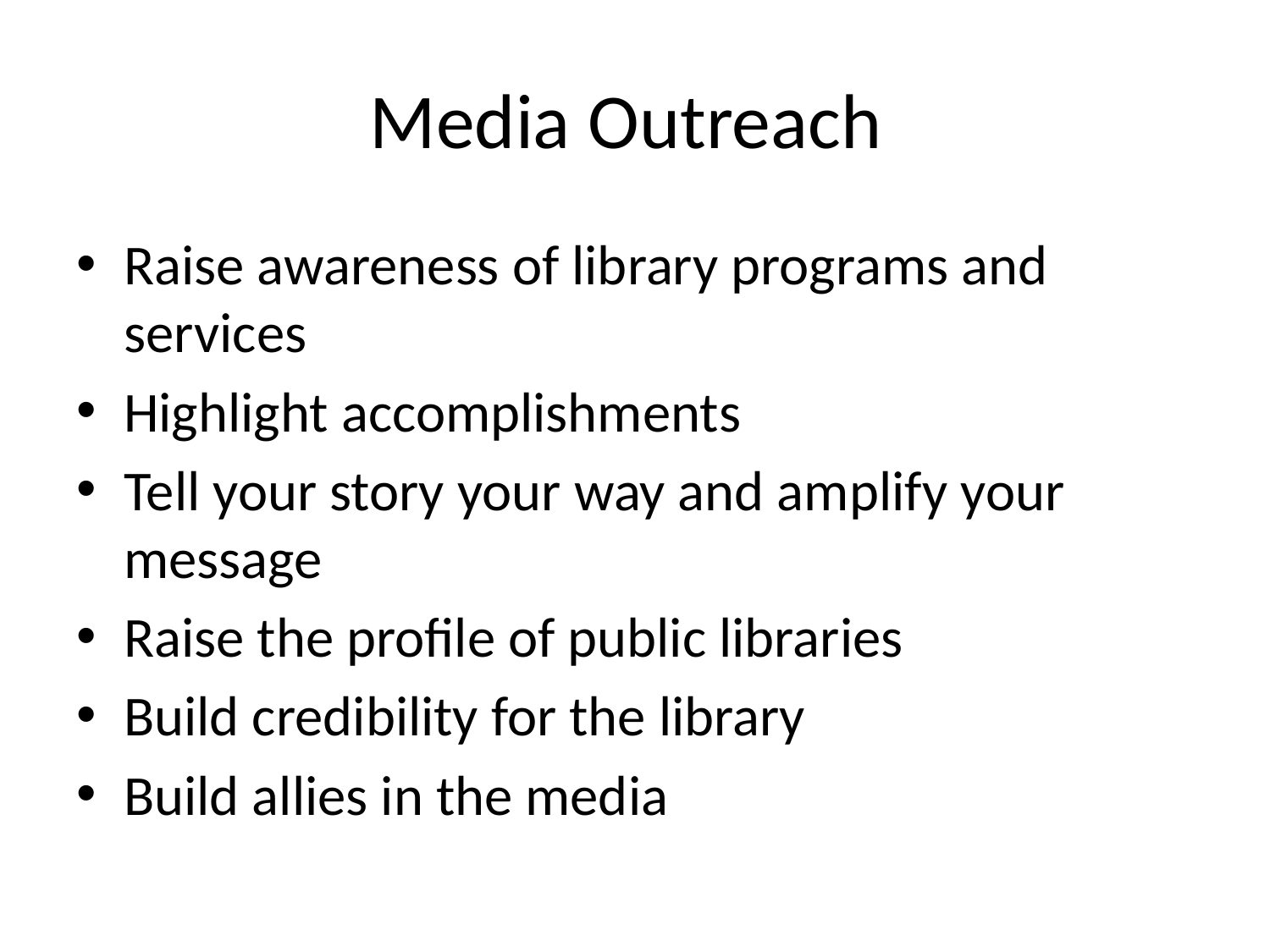

# Media Outreach
Raise awareness of library programs and services
Highlight accomplishments
Tell your story your way and amplify your message
Raise the profile of public libraries
Build credibility for the library
Build allies in the media